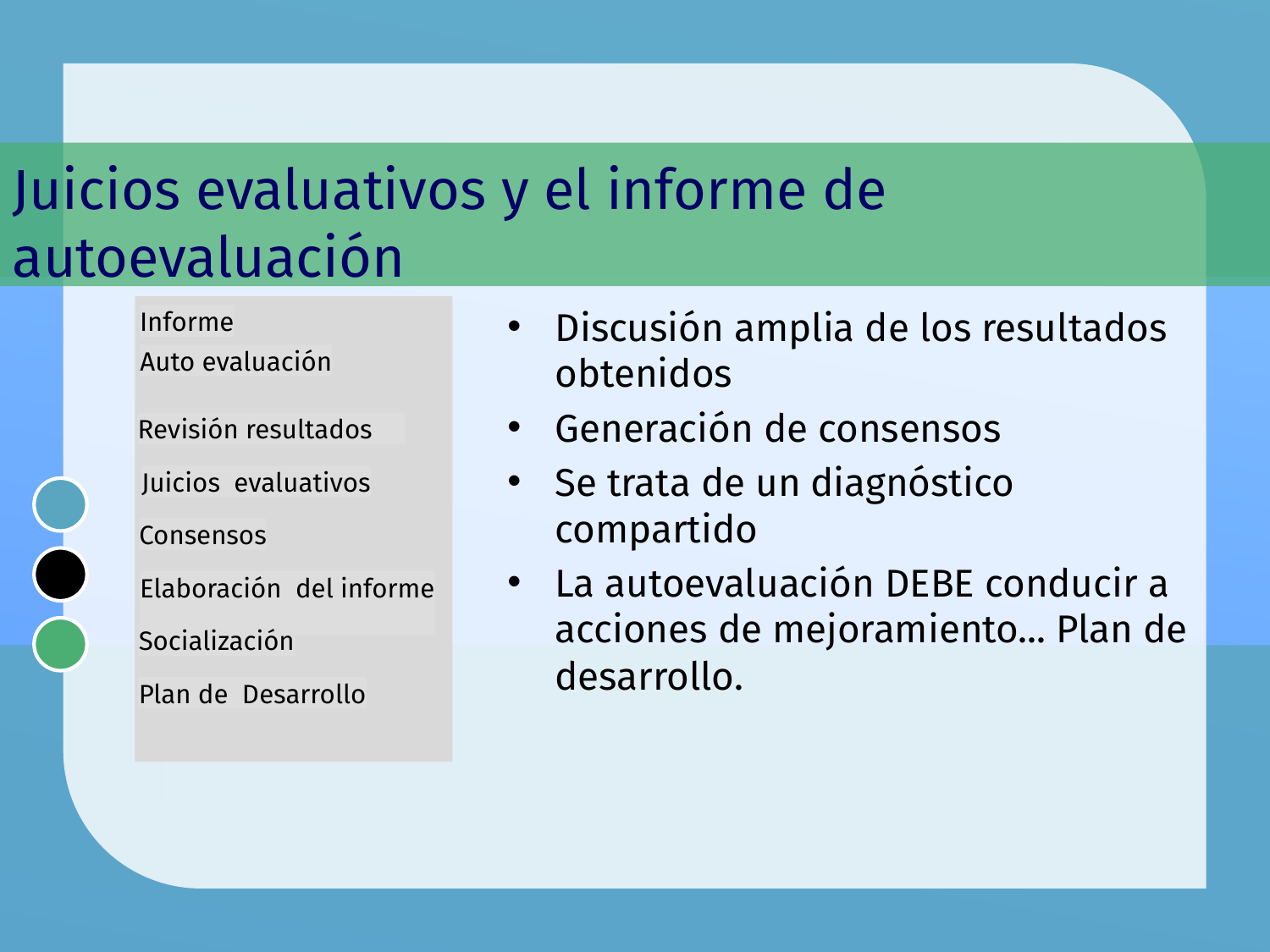

# Juicios evaluativos y el informe de autoevaluación
Discusión amplia de los resultados obtenidos
Generación de consensos
Se trata de un diagnóstico compartido
La autoevaluación DEBE conducir a acciones de mejoramiento... Plan de desarrollo.

Informe
Auto evaluación

Revisión resultados
Juicios  evaluativos
Consensos
Elaboración  del informe

Socialización
Plan de  Desarrollo